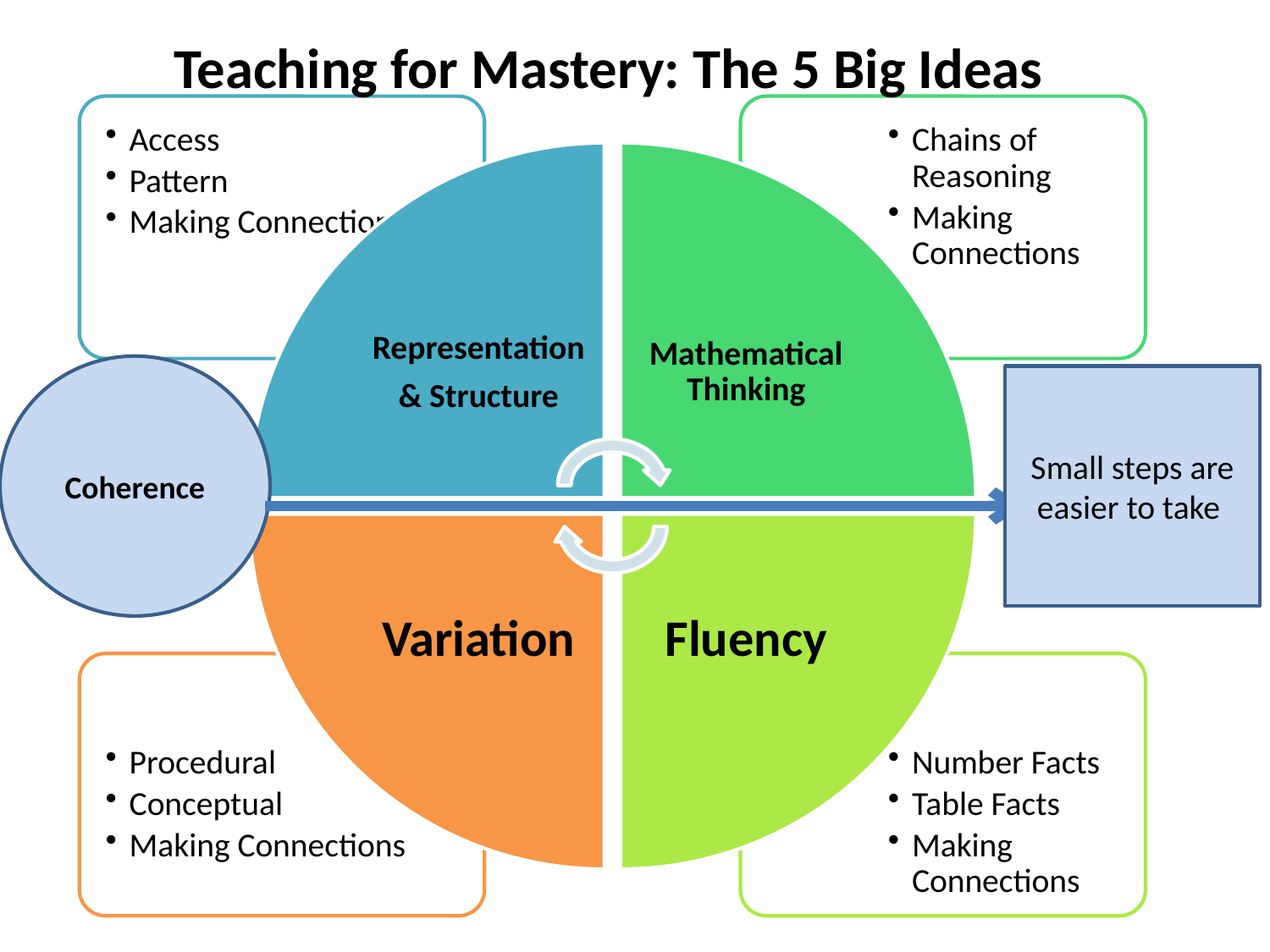

Teaching for Mastery: The 5 Big Ideas
Number Facts
Table Facts
Making Connections
Procedural
Conceptual
Making Connections
Chains of Reasoning
Making Connections
Access
Pattern
Making Connections
Representation
& Structure
Mathematical Thinking
Fluency
Variation
Coherence
Small steps are easier to take